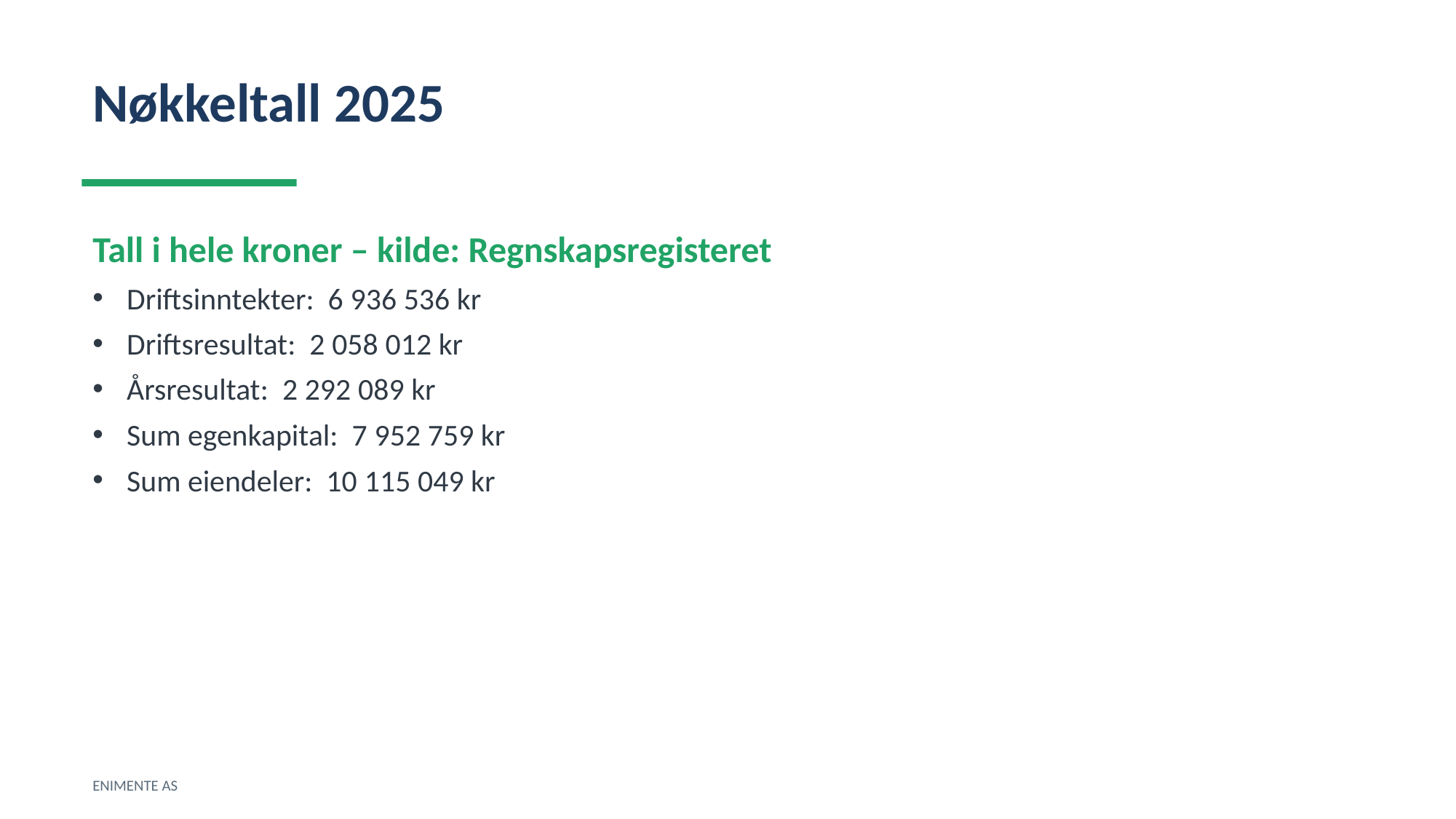

Nøkkeltall 2025

Tall i hele kroner – kilde: Regnskapsregisteret
Driftsinntekter:  6 936 536 kr
Driftsresultat:  2 058 012 kr
Årsresultat:  2 292 089 kr
Sum egenkapital:  7 952 759 kr
Sum eiendeler:  10 115 049 kr
ENIMENTE AS